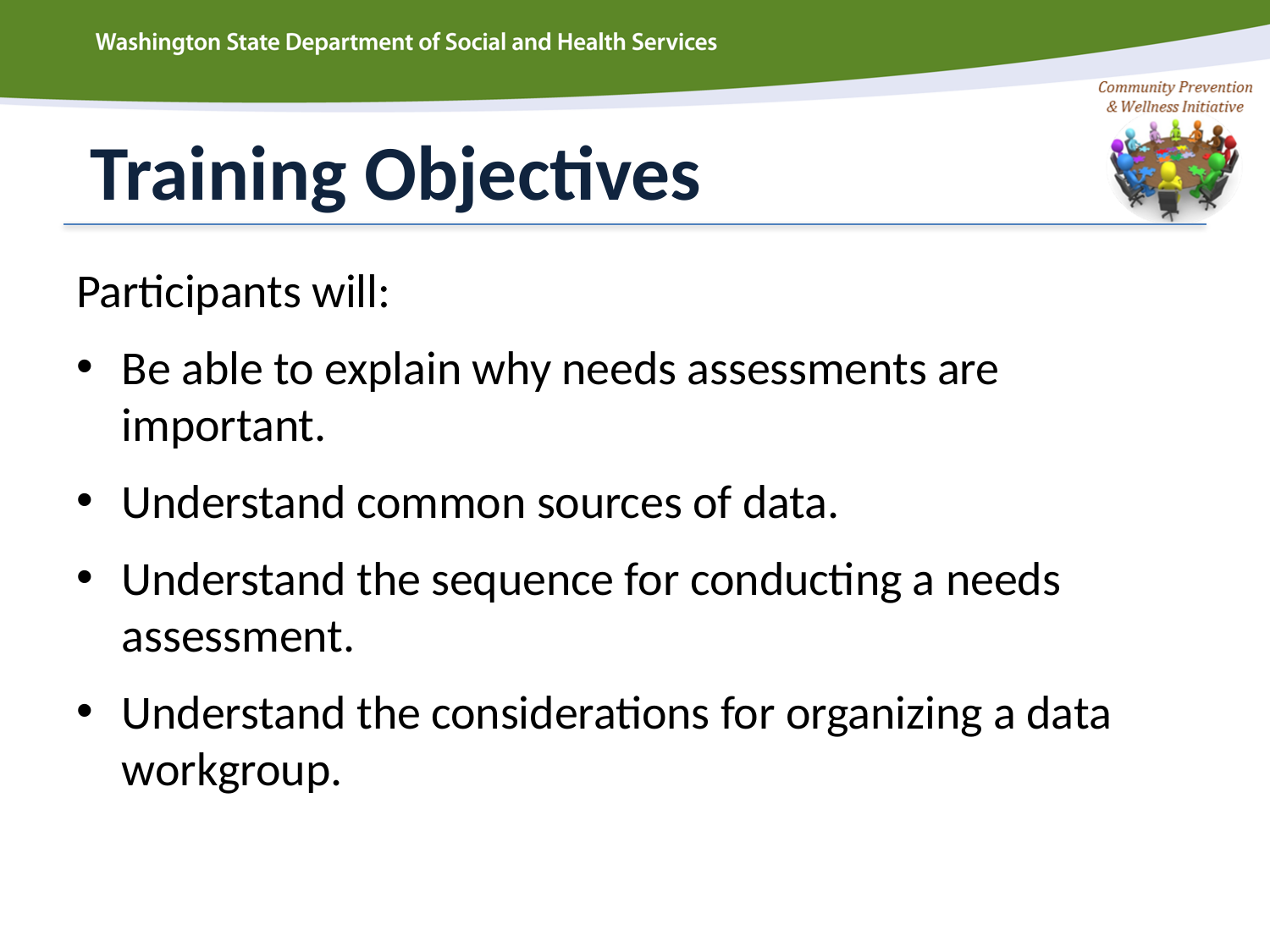

# Training Objectives
Participants will:
Be able to explain why needs assessments are important.
Understand common sources of data.
Understand the sequence for conducting a needs assessment.
Understand the considerations for organizing a data workgroup.